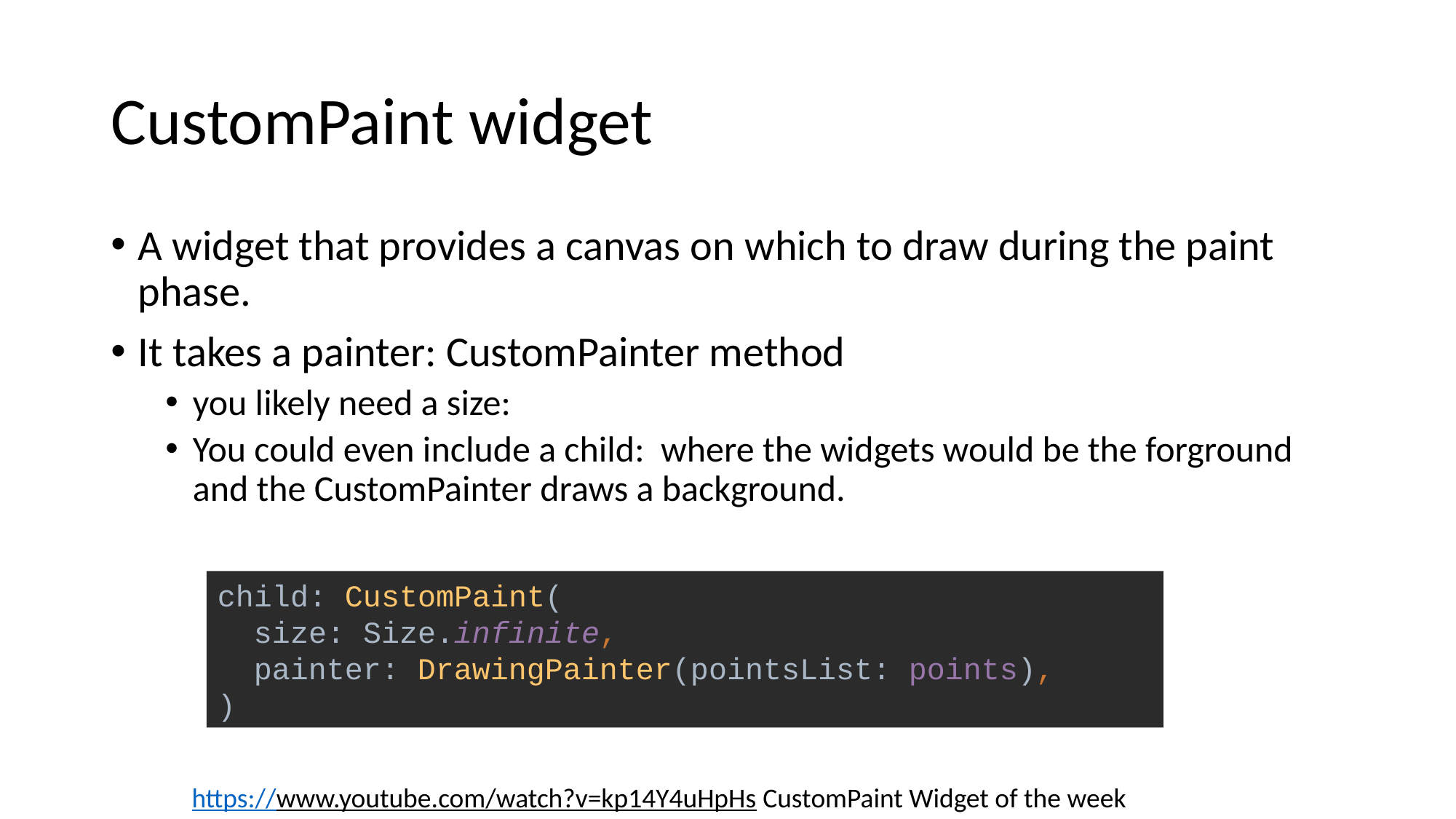

# CustomPaint widget
A widget that provides a canvas on which to draw during the paint phase.
It takes a painter: CustomPainter method
you likely need a size:
You could even include a child:  where the widgets would be the forground and the CustomPainter draws a background.
child: CustomPaint(
  size: Size.infinite,
  painter: DrawingPainter(pointsList: points),
)
https://www.youtube.com/watch?v=kp14Y4uHpHs CustomPaint Widget of the week